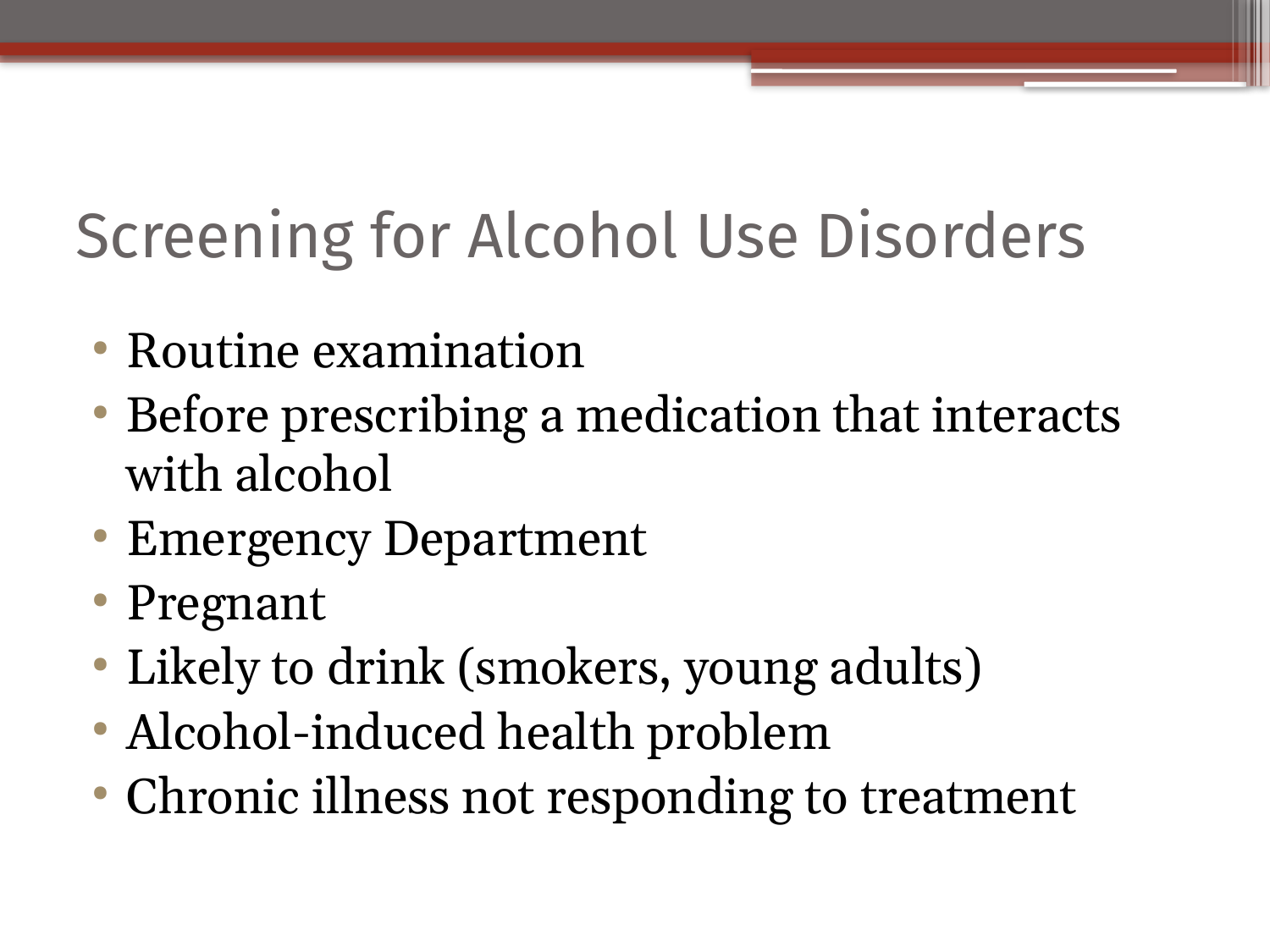

# Screening for Alcohol Use Disorders
Routine examination
Before prescribing a medication that interacts with alcohol
Emergency Department
Pregnant
Likely to drink (smokers, young adults)
Alcohol-induced health problem
Chronic illness not responding to treatment